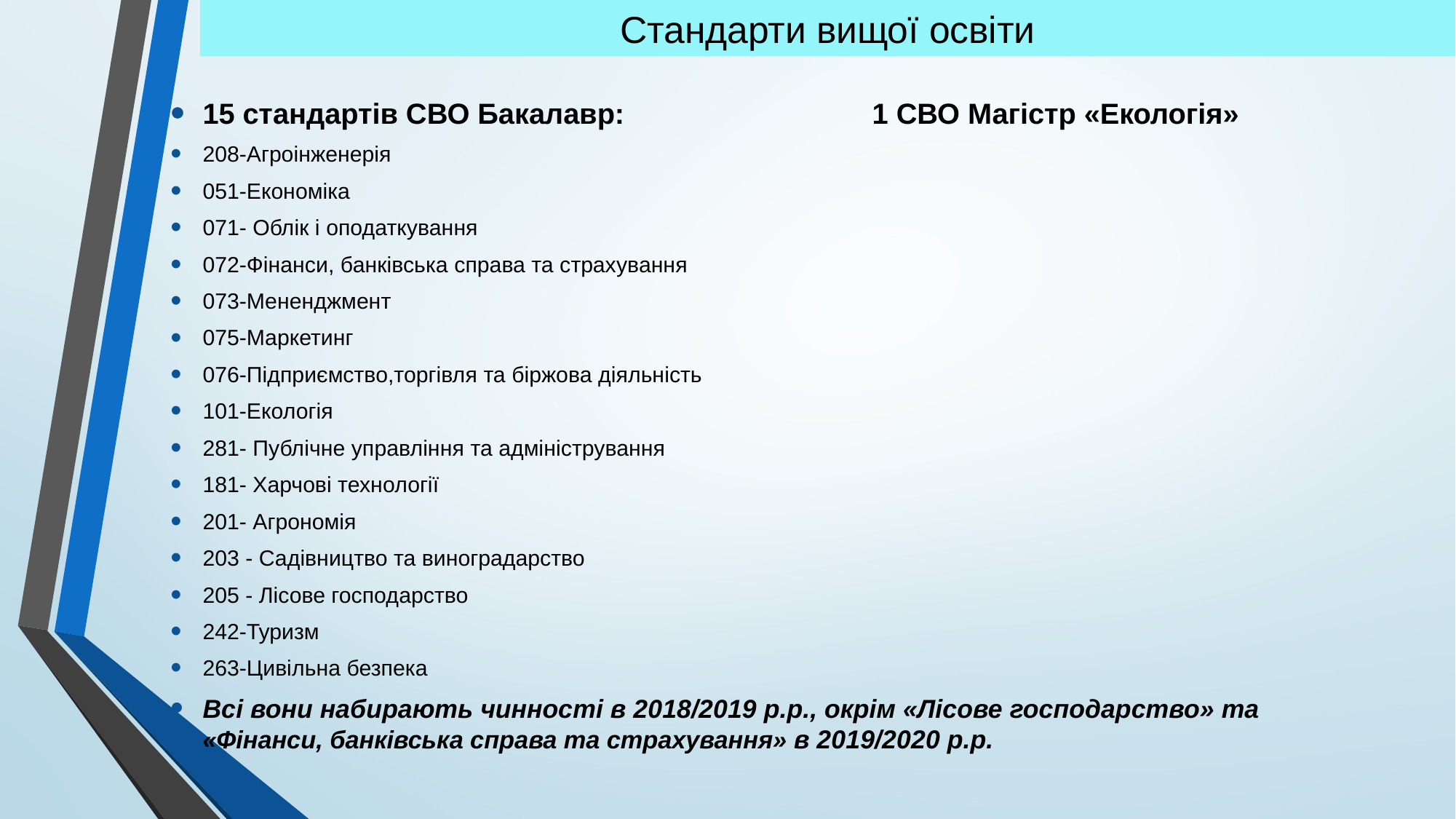

# Стандарти вищої освіти
15 стандартів СВО Бакалавр:                               1 СВО Магістр «Екологія»
208-Агроінженерія
051-Економіка
071- Облік і оподаткування
072-Фінанси, банківська справа та страхування
073-Мененджмент
075-Маркетинг
076-Підприємство,торгівля та біржова діяльність
101-Екологія
281- Публічне управління та адміністрування
181- Харчові технології
201- Агрономія
203 - Садівництво та виноградарство
205 - Лісове господарство
242-Туризм
263-Цивільна безпека
Всі вони набирають чинності в 2018/2019 р.р., окрім «Лісове господарство» та «Фінанси, банківська справа та страхування» в 2019/2020 р.р.